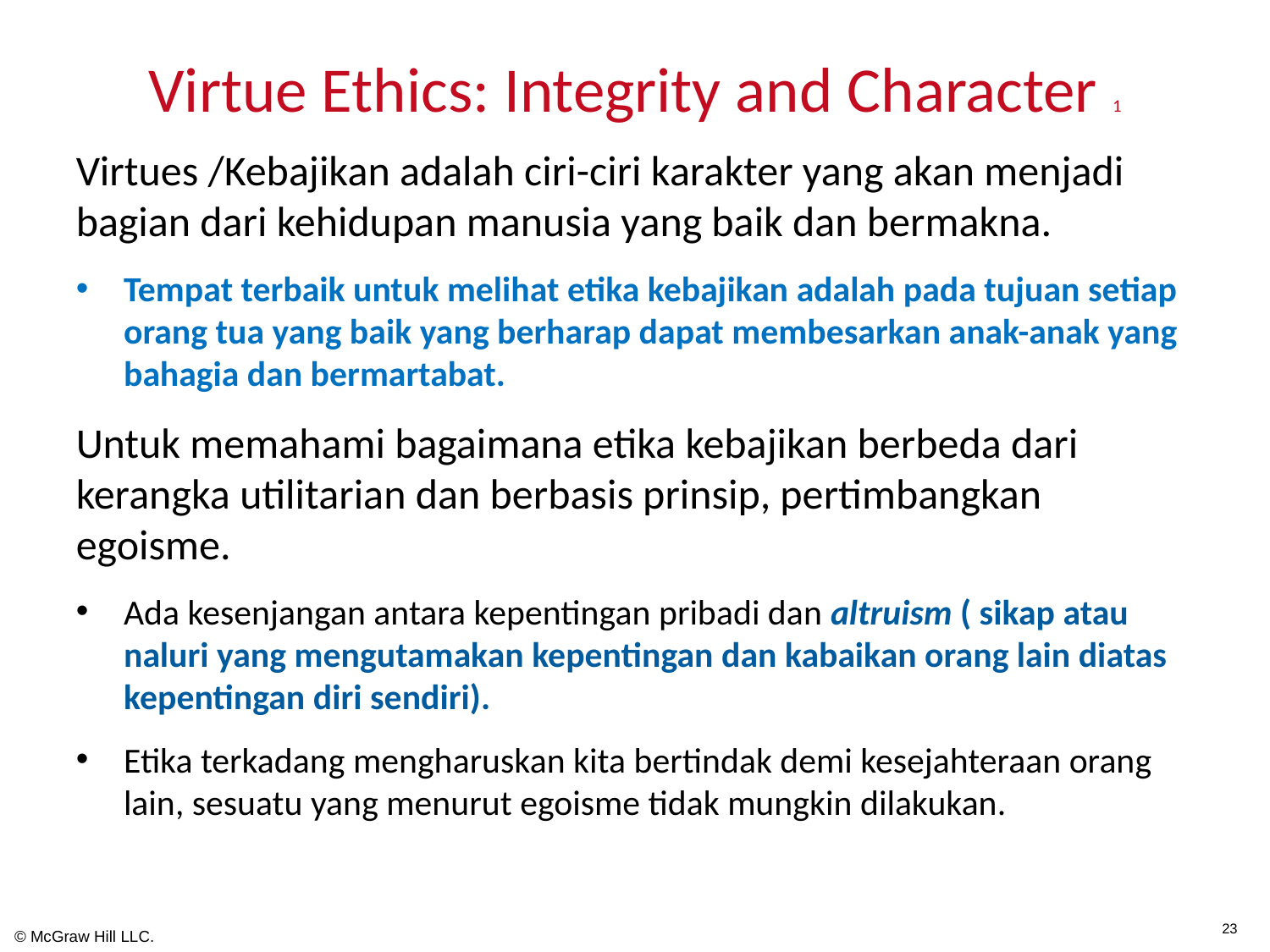

# Virtue Ethics: Integrity and Character 1
Virtues /Kebajikan adalah ciri-ciri karakter yang akan menjadi bagian dari kehidupan manusia yang baik dan bermakna.
Tempat terbaik untuk melihat etika kebajikan adalah pada tujuan setiap orang tua yang baik yang berharap dapat membesarkan anak-anak yang bahagia dan bermartabat.
Untuk memahami bagaimana etika kebajikan berbeda dari kerangka utilitarian dan berbasis prinsip, pertimbangkan egoisme.
Ada kesenjangan antara kepentingan pribadi dan altruism ( sikap atau naluri yang mengutamakan kepentingan dan kabaikan orang lain diatas kepentingan diri sendiri).
Etika terkadang mengharuskan kita bertindak demi kesejahteraan orang lain, sesuatu yang menurut egoisme tidak mungkin dilakukan.
23